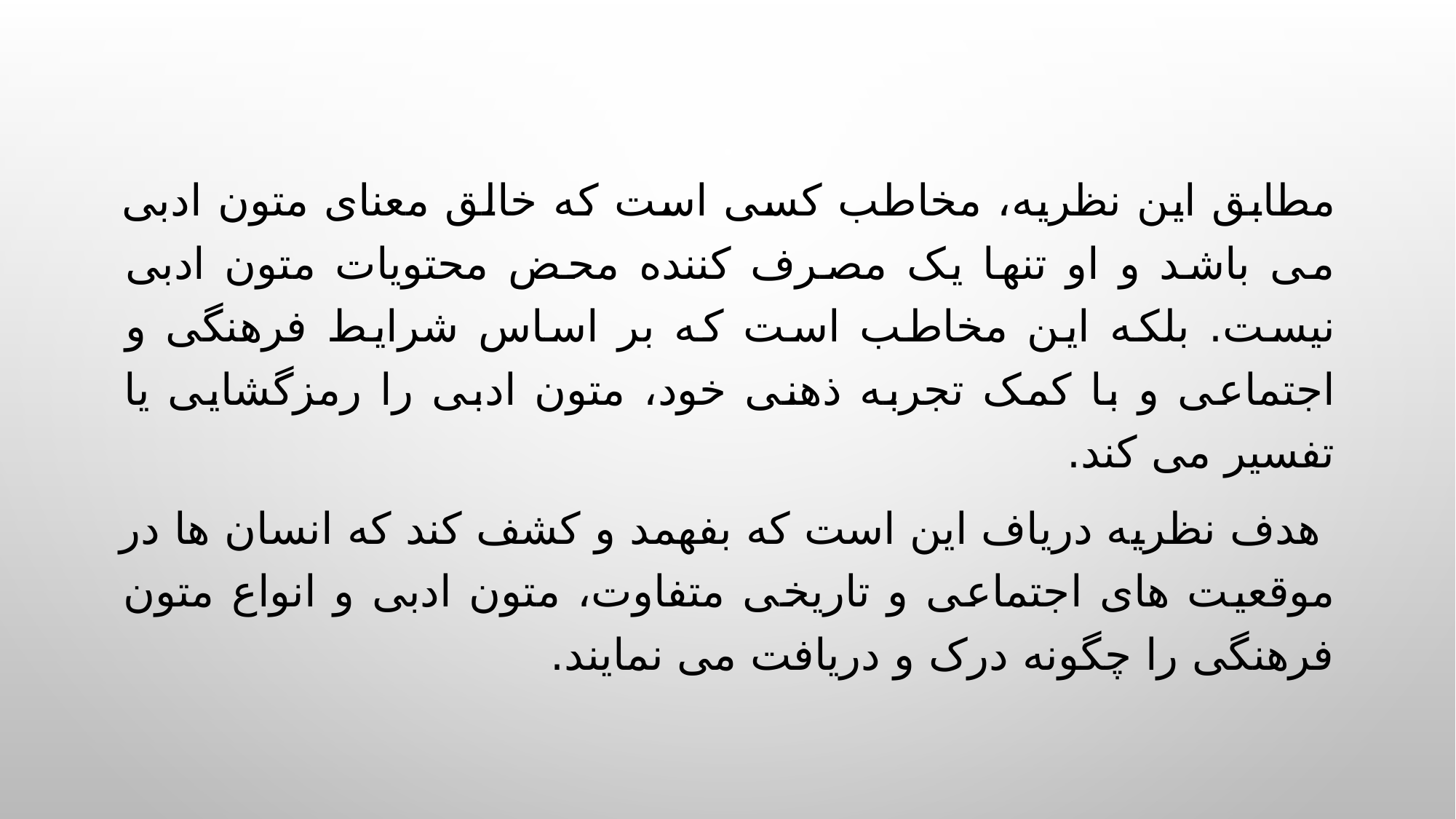

مطابق این نظریه، مخاطب کسی است که خالق معنای متون ادبی می باشد و او تنها یک مصرف کننده محض محتویات متون ادبی نیست. بلکه این مخاطب است که بر اساس شرایط فرهنگی و اجتماعی و با کمک تجربه ذهنی خود، متون ادبی را رمزگشایی یا تفسیر می کند.
 هدف نظریه دریاف این است که بفهمد و کشف کند که انسان ها در موقعیت های اجتماعی و تاریخی متفاوت، متون ادبی و انواع متون فرهنگی را چگونه درک و دریافت می نمایند.